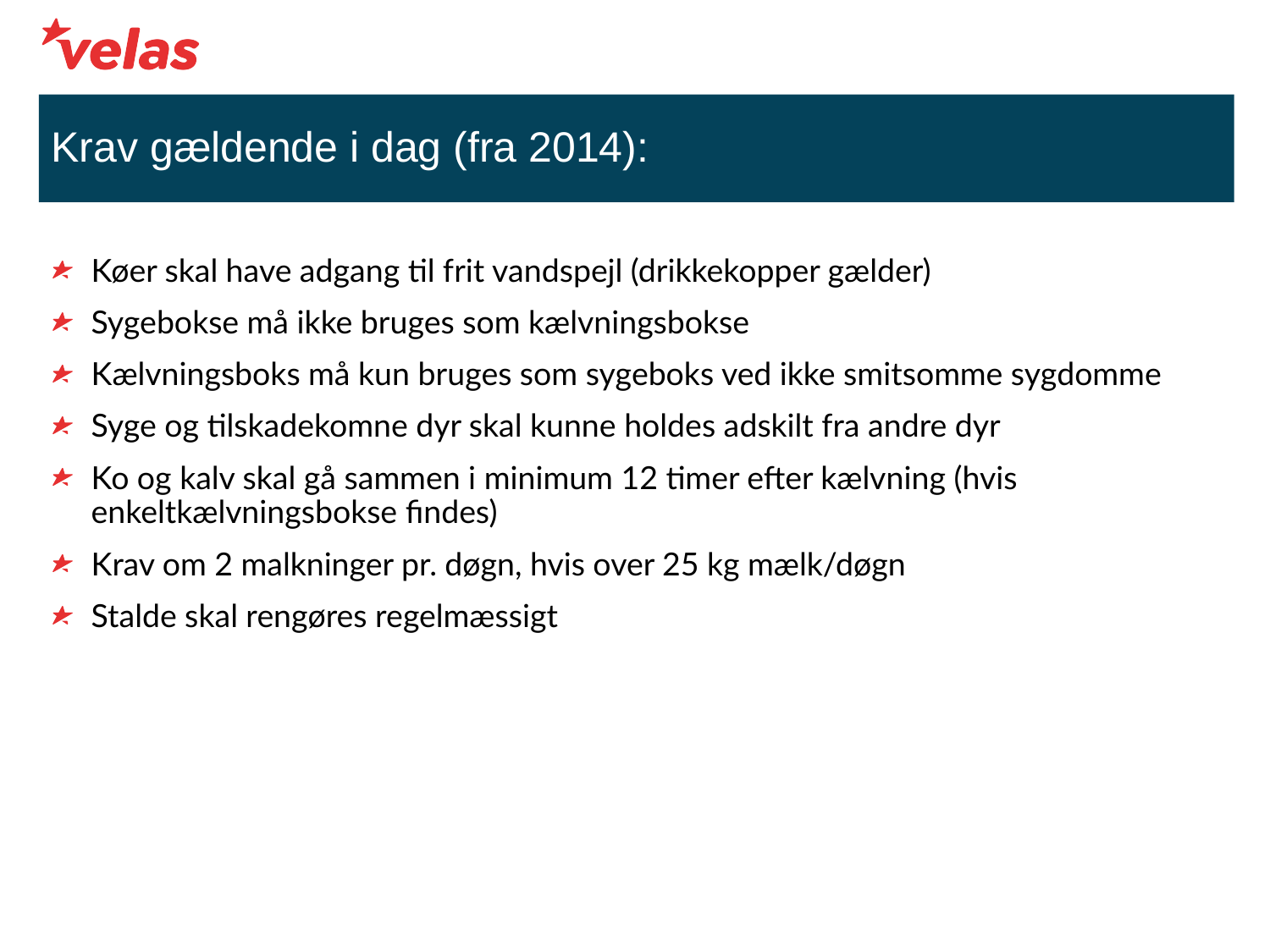

# Krav gældende i dag (fra 2014):
Køer skal have adgang til frit vandspejl (drikkekopper gælder)
Sygebokse må ikke bruges som kælvningsbokse
Kælvningsboks må kun bruges som sygeboks ved ikke smitsomme sygdomme
Syge og tilskadekomne dyr skal kunne holdes adskilt fra andre dyr
Ko og kalv skal gå sammen i minimum 12 timer efter kælvning (hvis enkeltkælvningsbokse findes)
Krav om 2 malkninger pr. døgn, hvis over 25 kg mælk/døgn
Stalde skal rengøres regelmæssigt